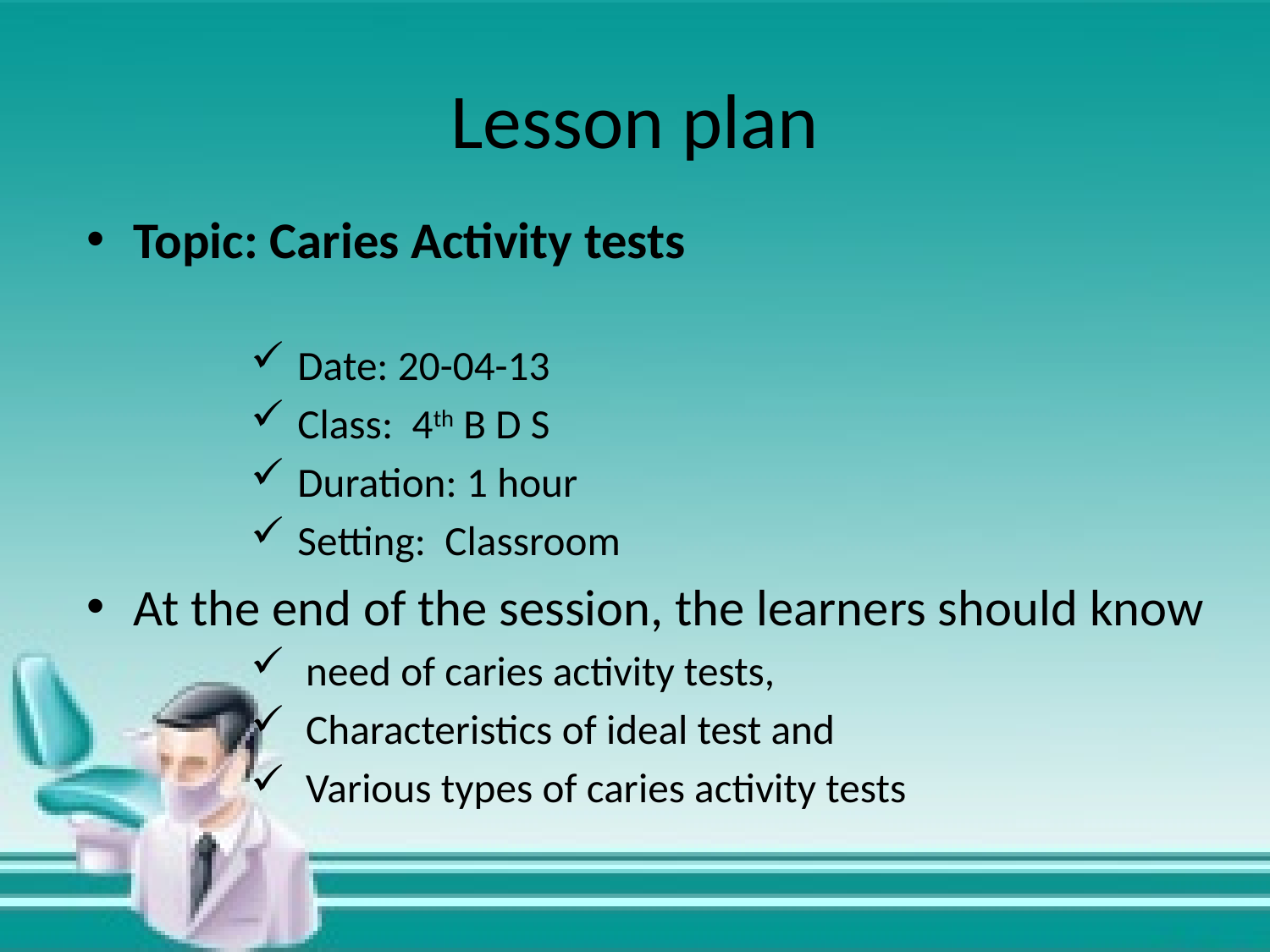

# Lesson plan
Topic: Caries Activity tests
Date: 20-04-13
Class:  4th B D S
Duration: 1 hour
Setting:  Classroom
At the end of the session, the learners should know
need of caries activity tests,
Characteristics of ideal test and
Various types of caries activity tests